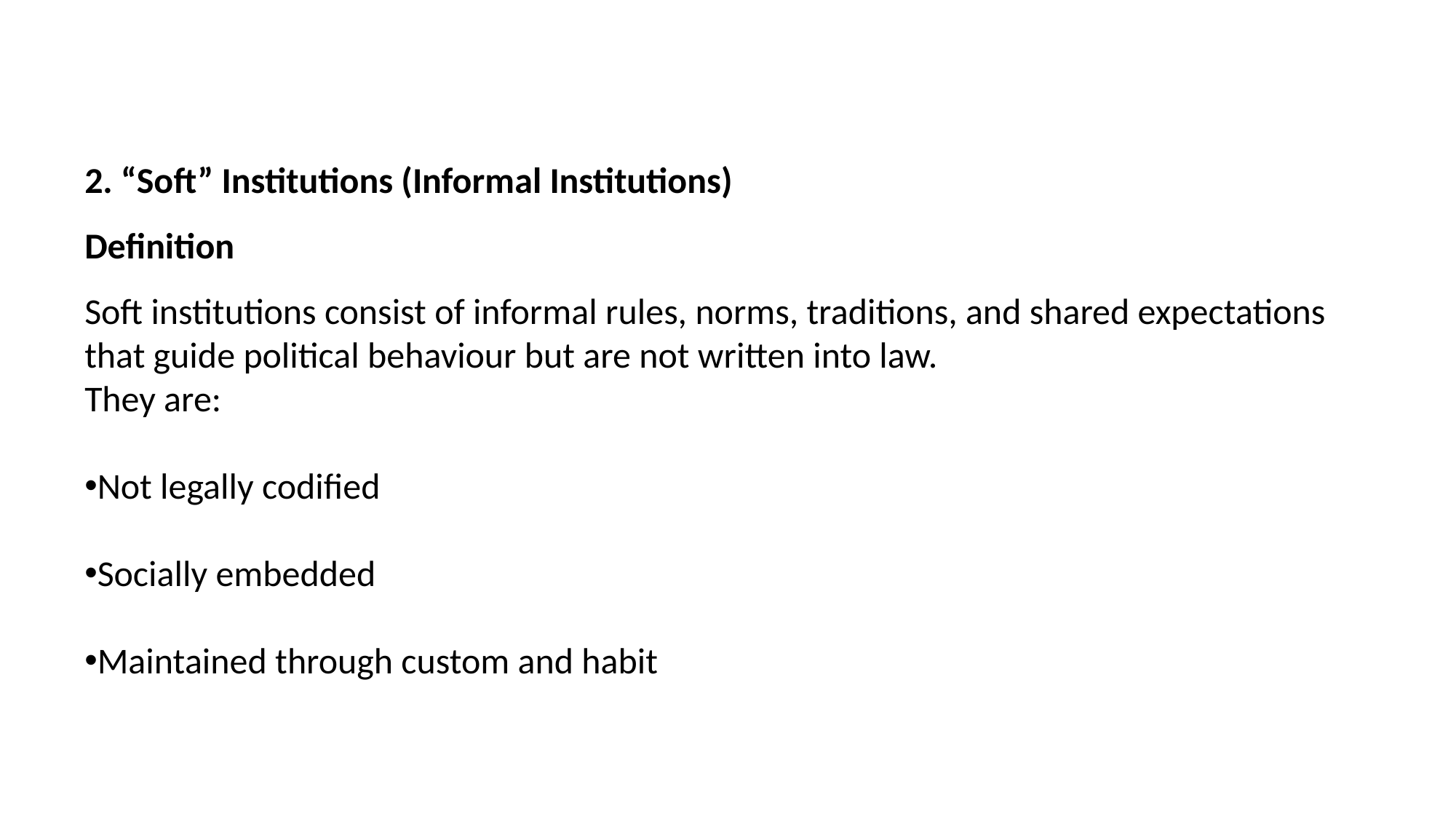

2. “Soft” Institutions (Informal Institutions)
Definition
Soft institutions consist of informal rules, norms, traditions, and shared expectations that guide political behaviour but are not written into law.
They are:

Not legally codified

Socially embedded

Maintained through custom and habit